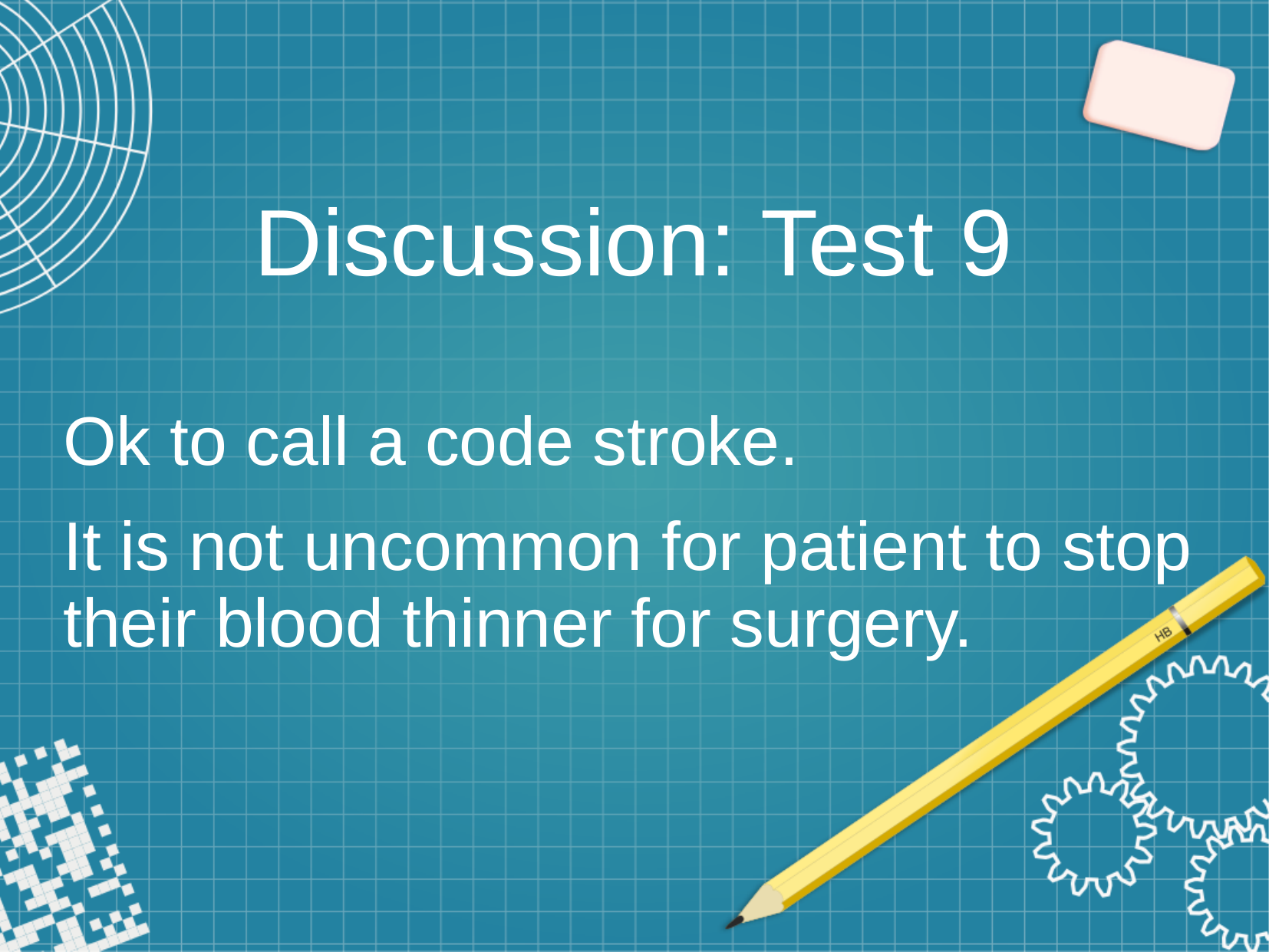

# Discussion: Test 9
Ok to call a code stroke.
It is not uncommon for patient to stop their blood thinner for surgery.